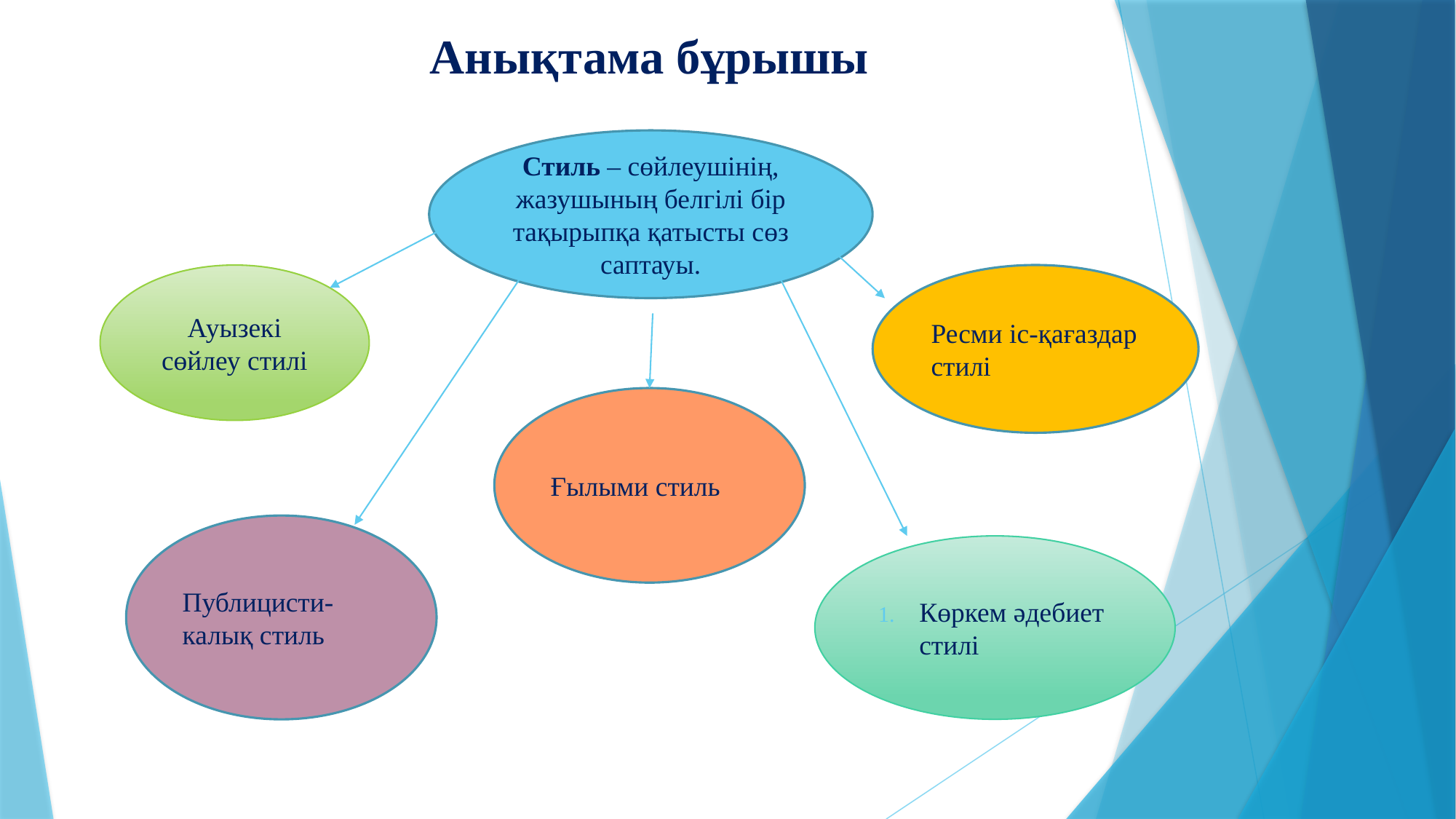

Анықтама бұрышы
Стиль – сөйлеушінің, жазушының белгілі бір тақырыпқа қатысты сөз саптауы.
Ресми іс-қағаздар стилі
Ауызекі сөйлеу стилі
Ғылыми стиль
Публицисти-калық стиль
Көркем әдебиет стилі